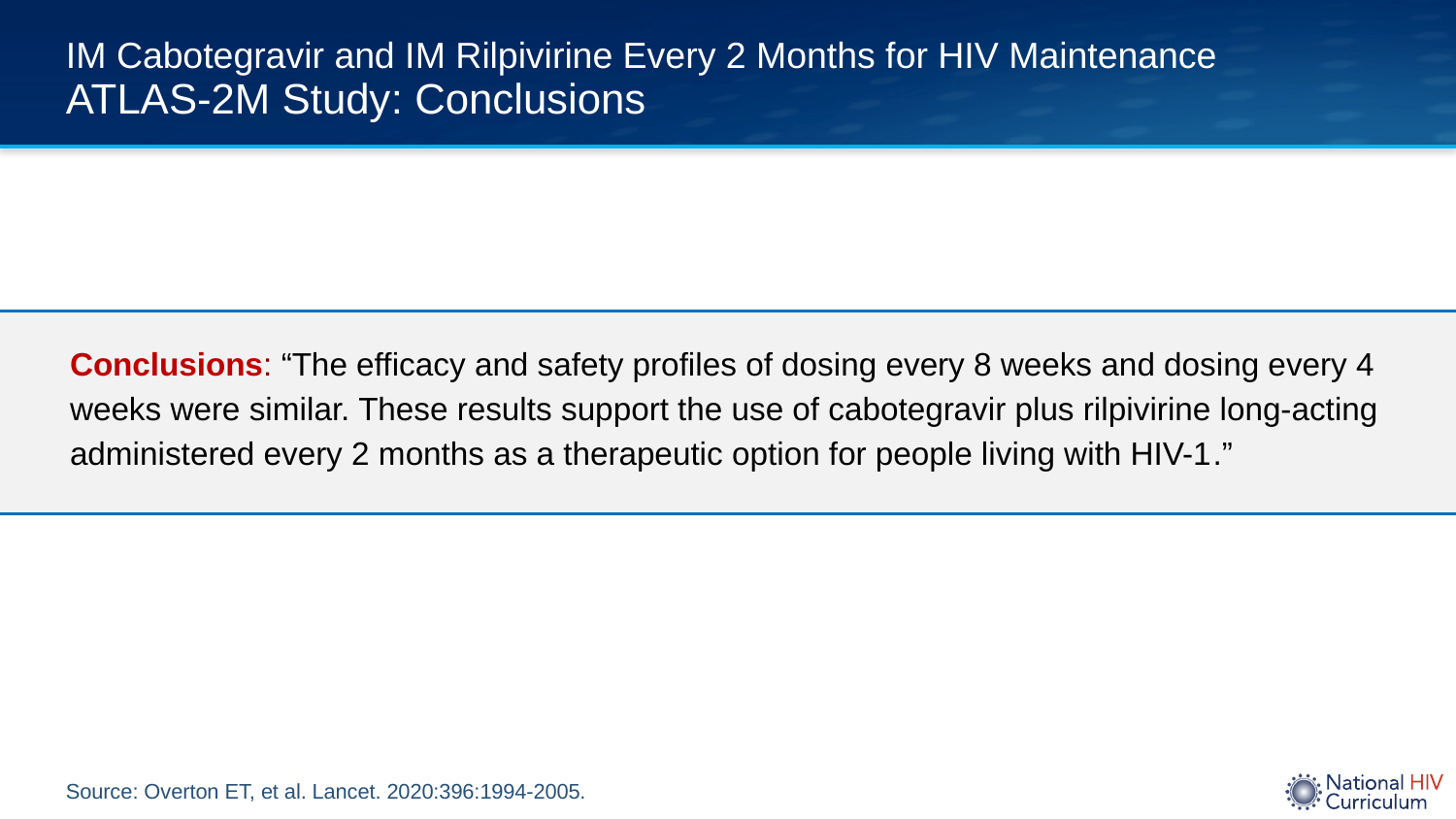

# IM Cabotegravir and IM Rilpivirine Every 2 Months for HIV Maintenance ATLAS-2M Study: Conclusions
Conclusions: “The efficacy and safety profiles of dosing every 8 weeks and dosing every 4 weeks were similar. These results support the use of cabotegravir plus rilpivirine long-acting administered every 2 months as a therapeutic option for people living with HIV-1.”
Source: Overton ET, et al. Lancet. 2020:396:1994-2005.